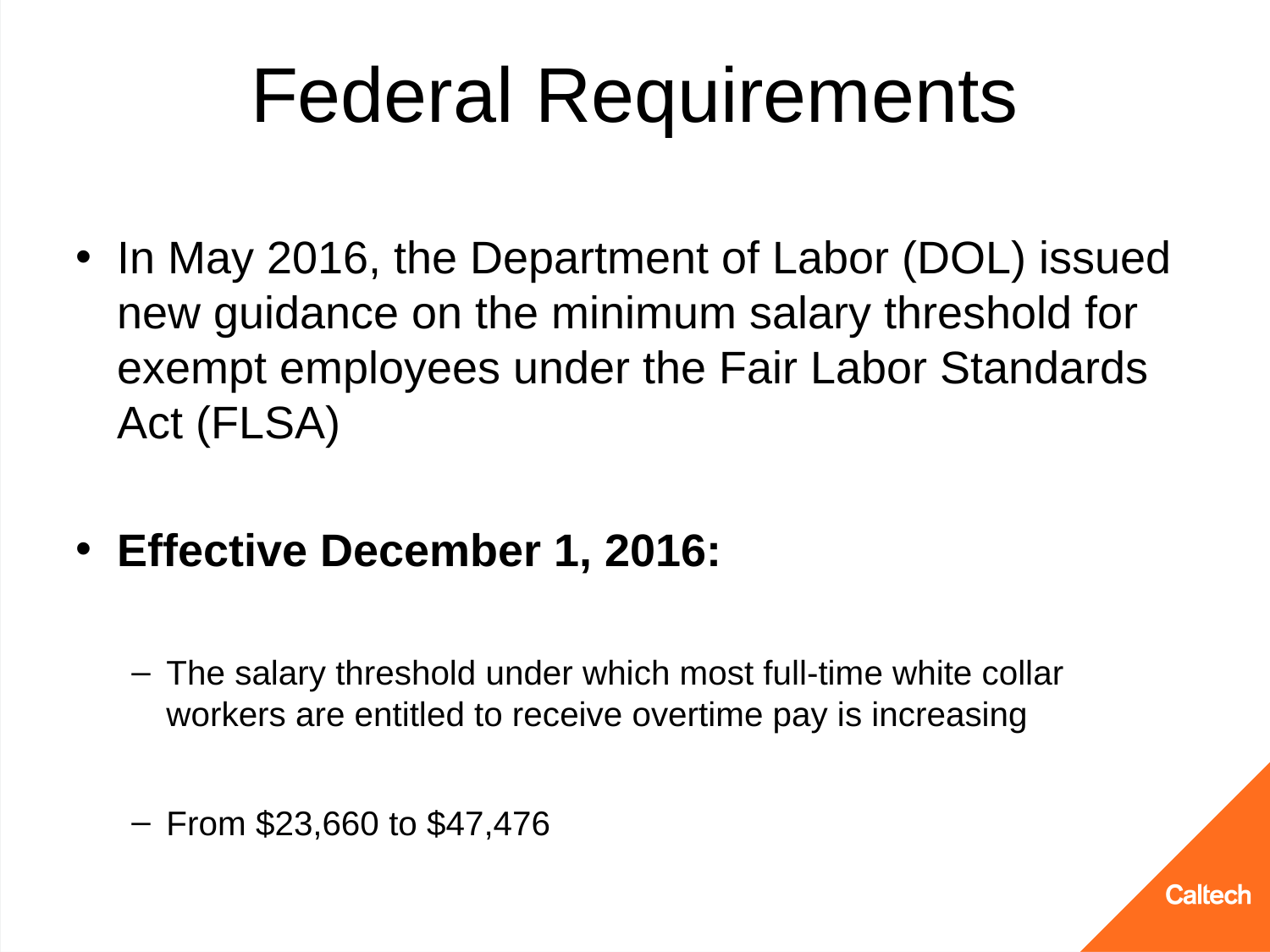

# Federal Requirements
In May 2016, the Department of Labor (DOL) issued new guidance on the minimum salary threshold for exempt employees under the Fair Labor Standards Act (FLSA)

Effective December 1, 2016:

The salary threshold under which most full-time white collar workers are entitled to receive overtime pay is increasing

From $23,660 to $47,476